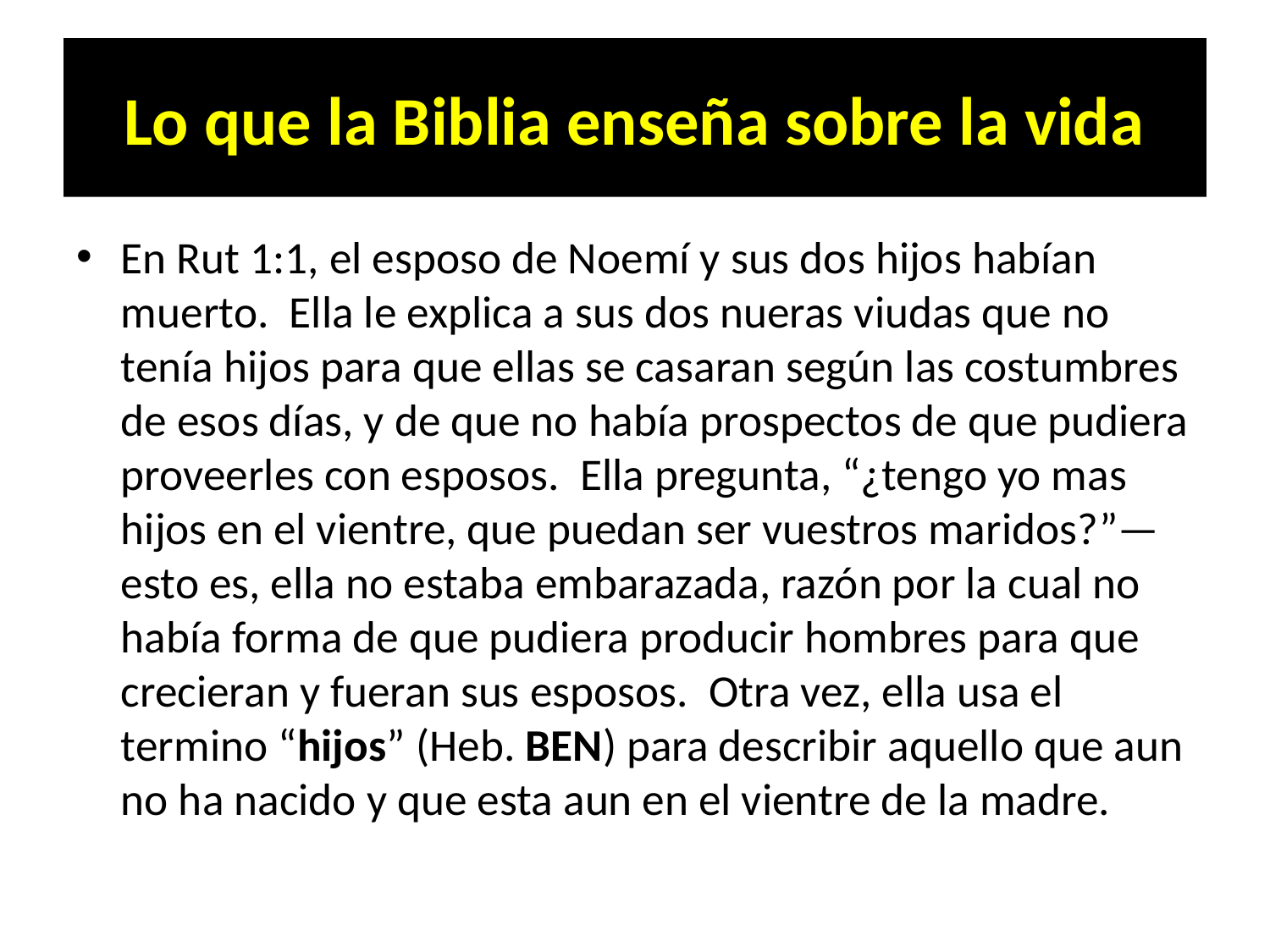

# Lo que la Biblia enseña sobre la vida
En Rut 1:1, el esposo de Noemí y sus dos hijos habían muerto.  Ella le explica a sus dos nueras viudas que no tenía hijos para que ellas se casaran según las costumbres de esos días, y de que no había prospectos de que pudiera proveerles con esposos.  Ella pregunta, “¿tengo yo mas hijos en el vientre, que puedan ser vuestros maridos?”—esto es, ella no estaba embarazada, razón por la cual no había forma de que pudiera producir hombres para que crecieran y fueran sus esposos.  Otra vez, ella usa el termino “hijos” (Heb. BEN) para describir aquello que aun no ha nacido y que esta aun en el vientre de la madre.